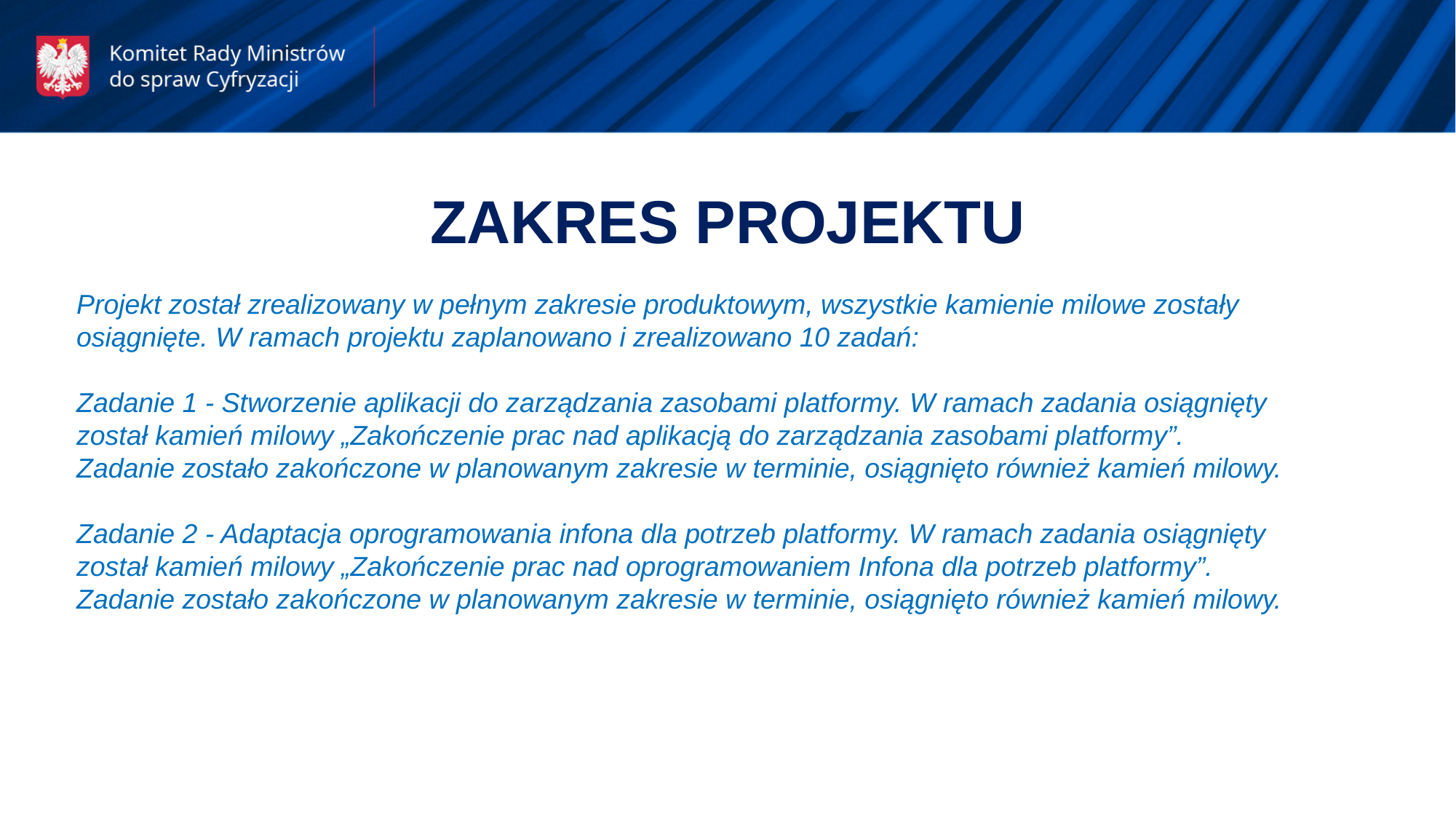

ZAKRES PROJEKTU
Projekt został zrealizowany w pełnym zakresie produktowym, wszystkie kamienie milowe zostały osiągnięte. W ramach projektu zaplanowano i zrealizowano 10 zadań:

Zadanie 1 - Stworzenie aplikacji do zarządzania zasobami platformy. W ramach zadania osiągnięty został kamień milowy „Zakończenie prac nad aplikacją do zarządzania zasobami platformy”.
Zadanie zostało zakończone w planowanym zakresie w terminie, osiągnięto również kamień milowy.

Zadanie 2 - Adaptacja oprogramowania infona dla potrzeb platformy. W ramach zadania osiągnięty został kamień milowy „Zakończenie prac nad oprogramowaniem Infona dla potrzeb platformy”. Zadanie zostało zakończone w planowanym zakresie w terminie, osiągnięto również kamień milowy.